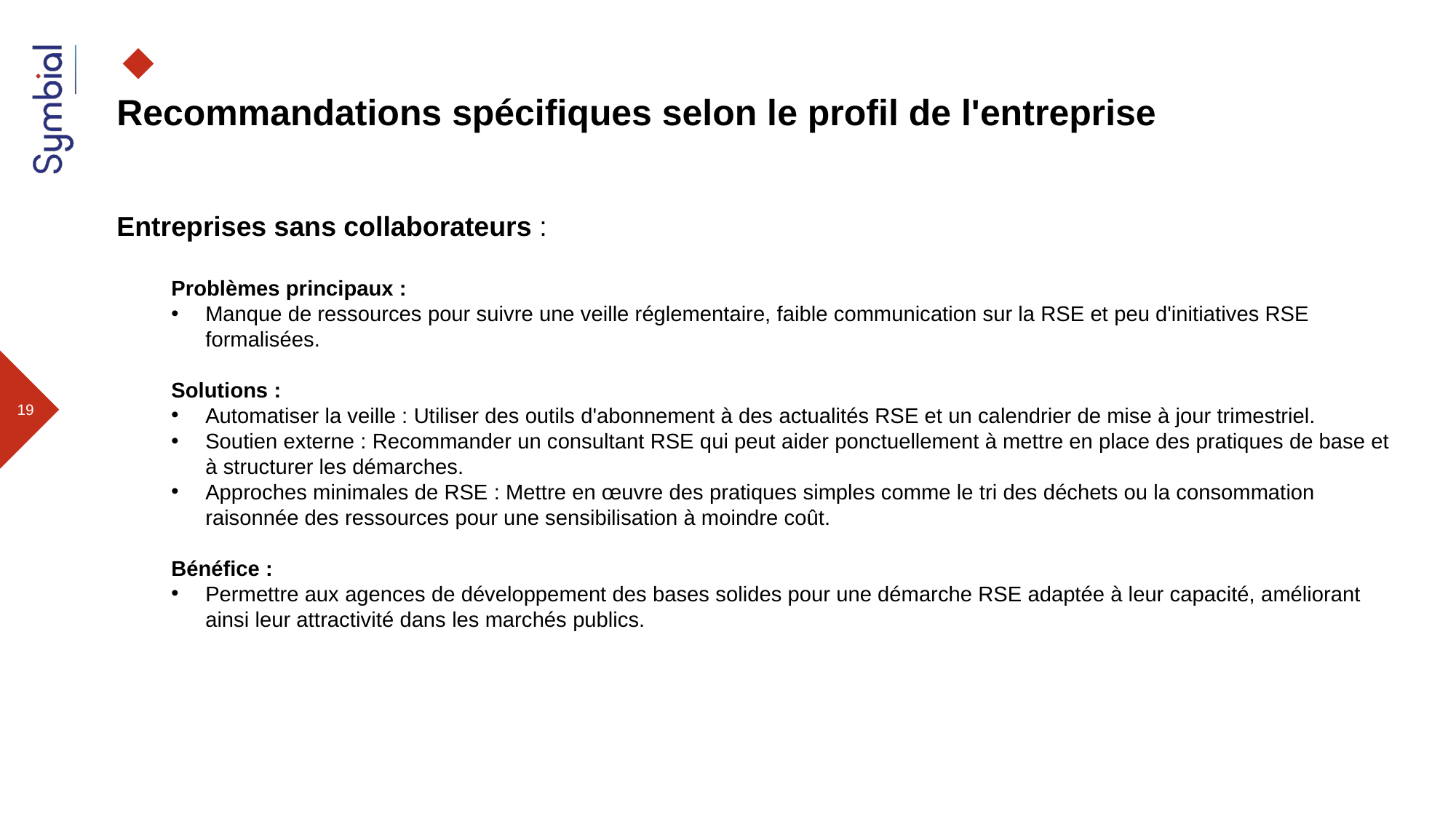

Recommandations spécifiques selon le profil de l'entreprise

Entreprises sans collaborateurs :

Problèmes principaux :
Manque de ressources pour suivre une veille réglementaire, faible communication sur la RSE et peu d'initiatives RSE formalisées.

Solutions :
Automatiser la veille : Utiliser des outils d'abonnement à des actualités RSE et un calendrier de mise à jour trimestriel.
Soutien externe : Recommander un consultant RSE qui peut aider ponctuellement à mettre en place des pratiques de base et à structurer les démarches.
Approches minimales de RSE : Mettre en œuvre des pratiques simples comme le tri des déchets ou la consommation raisonnée des ressources pour une sensibilisation à moindre coût.

Bénéfice :
Permettre aux agences de développement des bases solides pour une démarche RSE adaptée à leur capacité, améliorant ainsi leur attractivité dans les marchés publics.
19